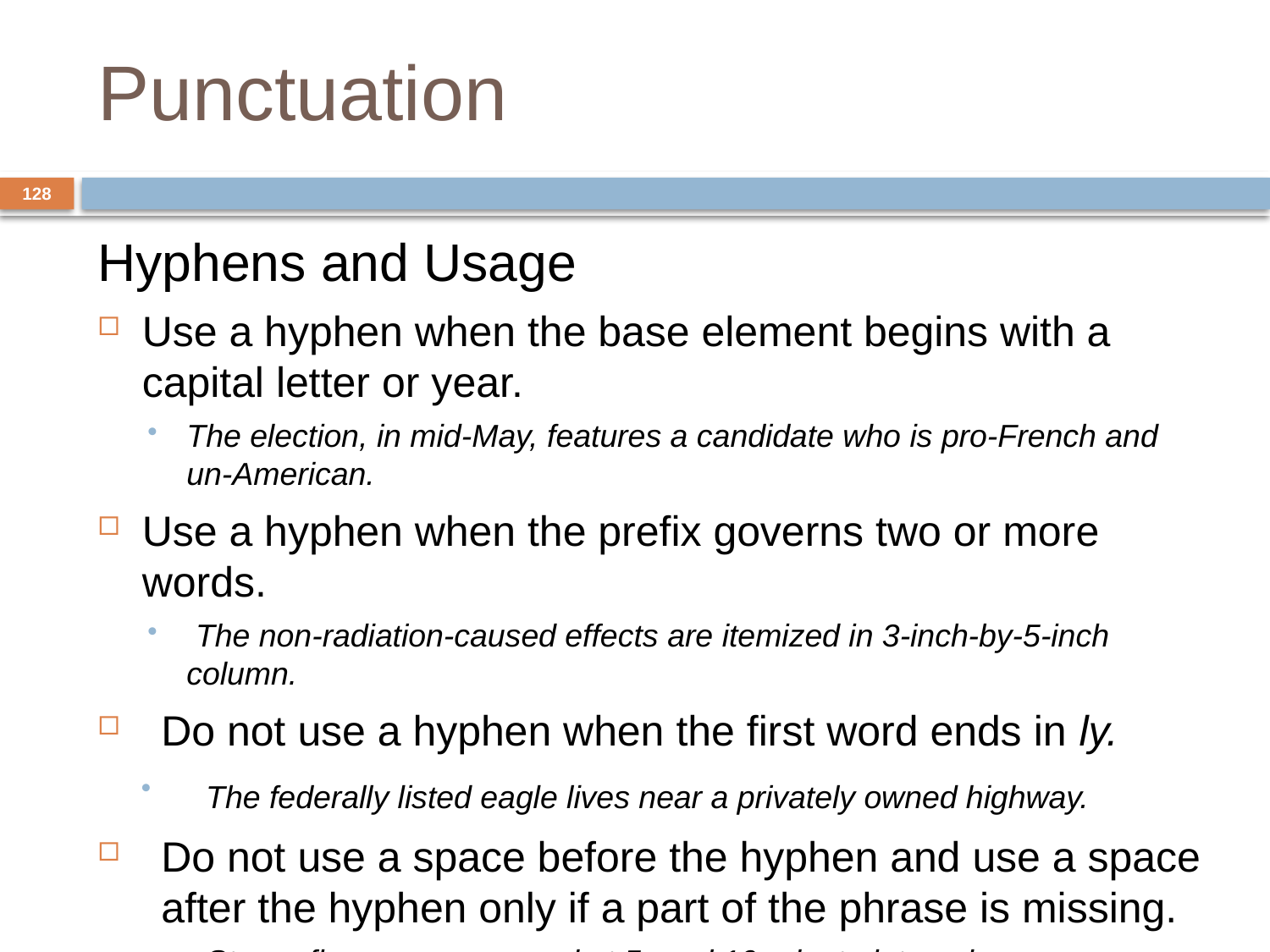

# Punctuation
128
Hyphens and Usage
Use a hyphen when the base element begins with a capital letter or year.
The election, in mid-May, features a candidate who is pro-French and un-American.
Use a hyphen when the prefix governs two or more words.
 The non-radiation-caused effects are itemized in 3-inch-by-5-inch column.
Do not use a hyphen when the first word ends in ly.
The federally listed eagle lives near a privately owned highway.
Do not use a space before the hyphen and use a space after the hyphen only if a part of the phrase is missing.
Streamflow was measured at 5- and 10-minute intervals.